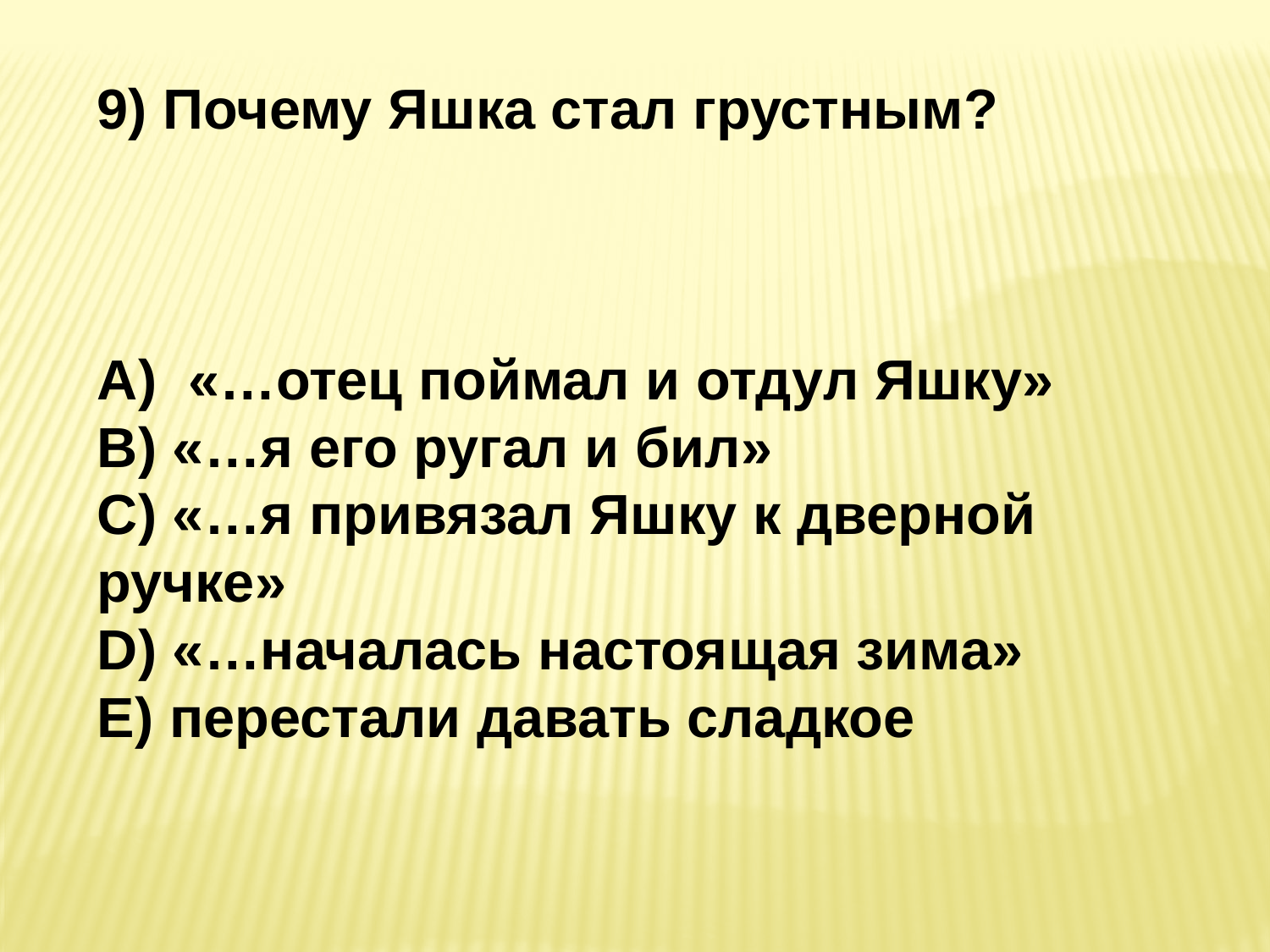

9) Почему Яшка стал грустным?

A)  «…отец поймал и отдул Яшку»
B) «…я его ругал и бил»
C) «…я привязал Яшку к дверной ручке»
D) «…началась настоящая зима»
E) перестали давать сладкое